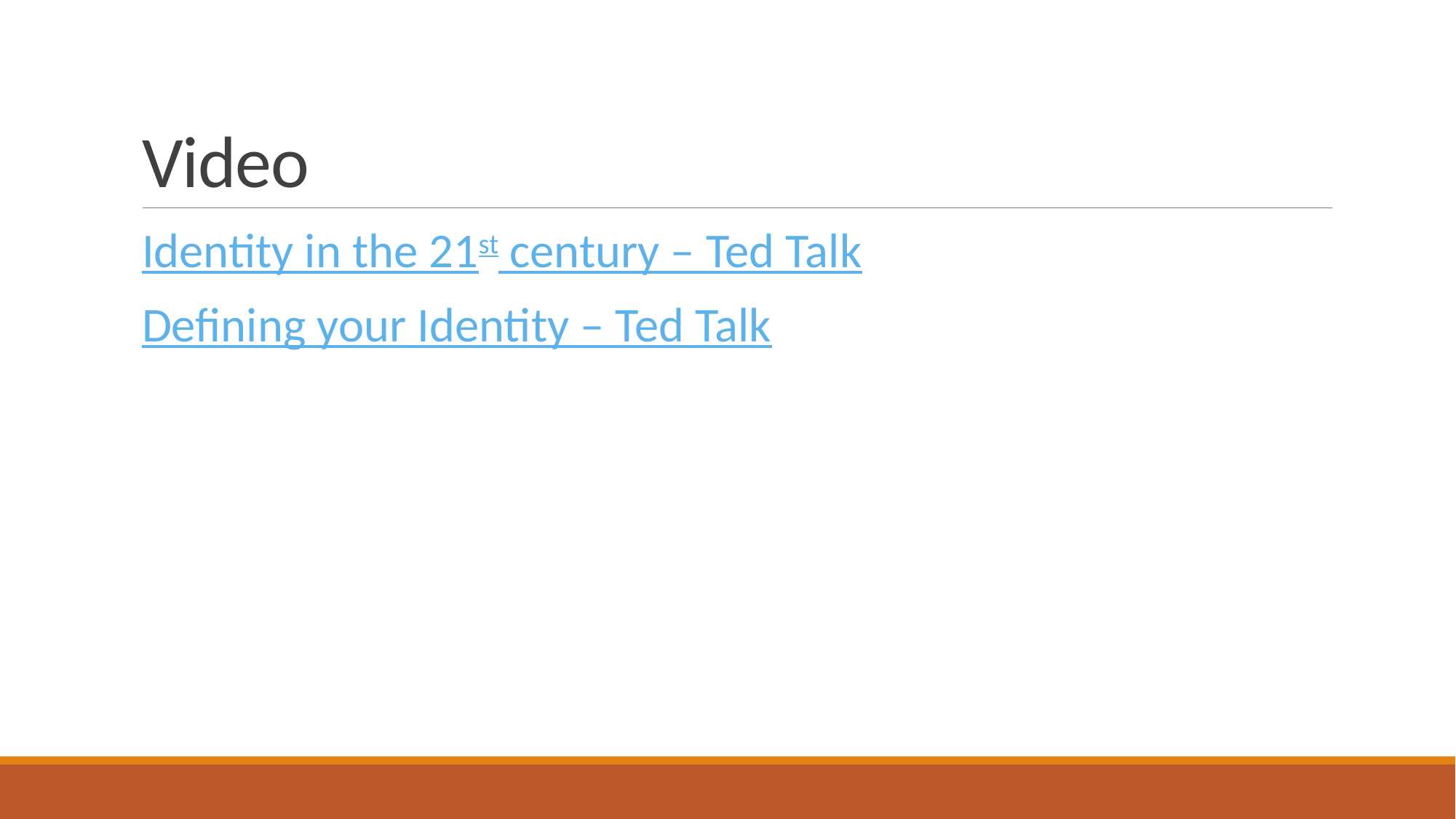

# Video
Identity in the 21st century – Ted Talk
Defining your Identity – Ted Talk